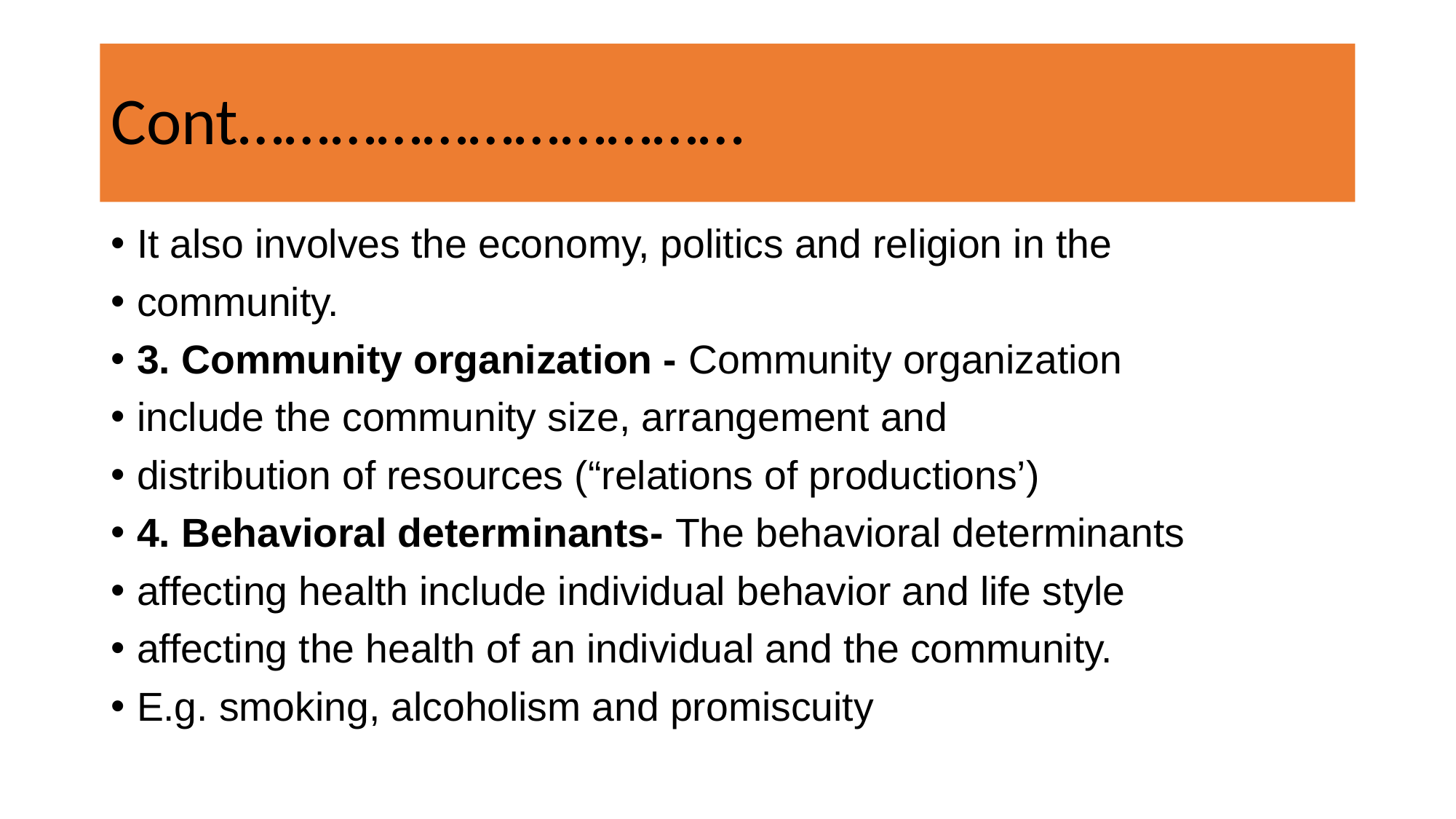

# Cont……………………………
It also involves the economy, politics and religion in the
community.
3. Community organization - Community organization
include the community size, arrangement and
distribution of resources (“relations of productions’)
4. Behavioral determinants- The behavioral determinants
affecting health include individual behavior and life style
affecting the health of an individual and the community.
E.g. smoking, alcoholism and promiscuity